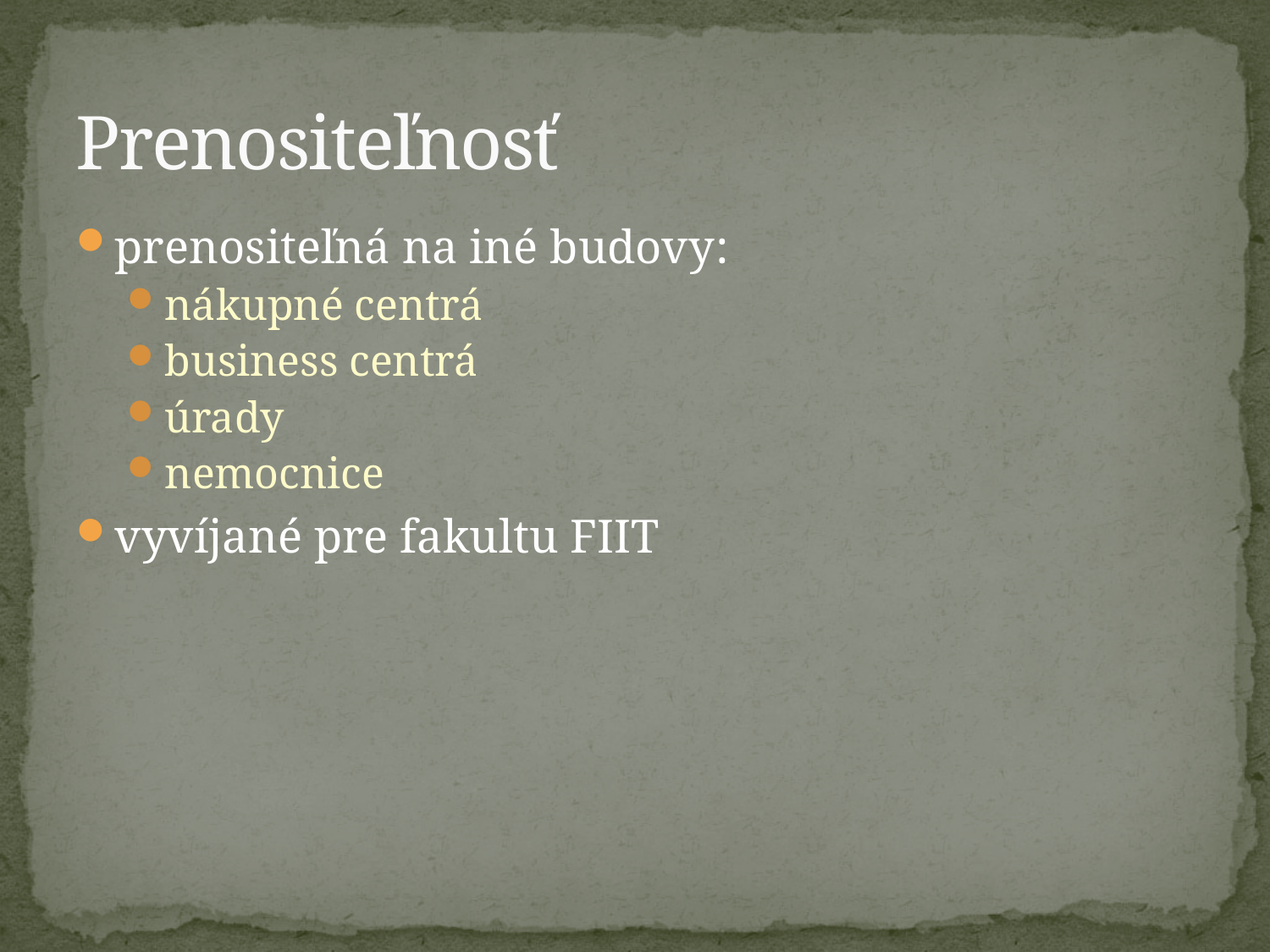

# Prenositeľnosť
prenositeľná na iné budovy:
nákupné centrá
business centrá
úrady
nemocnice
vyvíjané pre fakultu FIIT